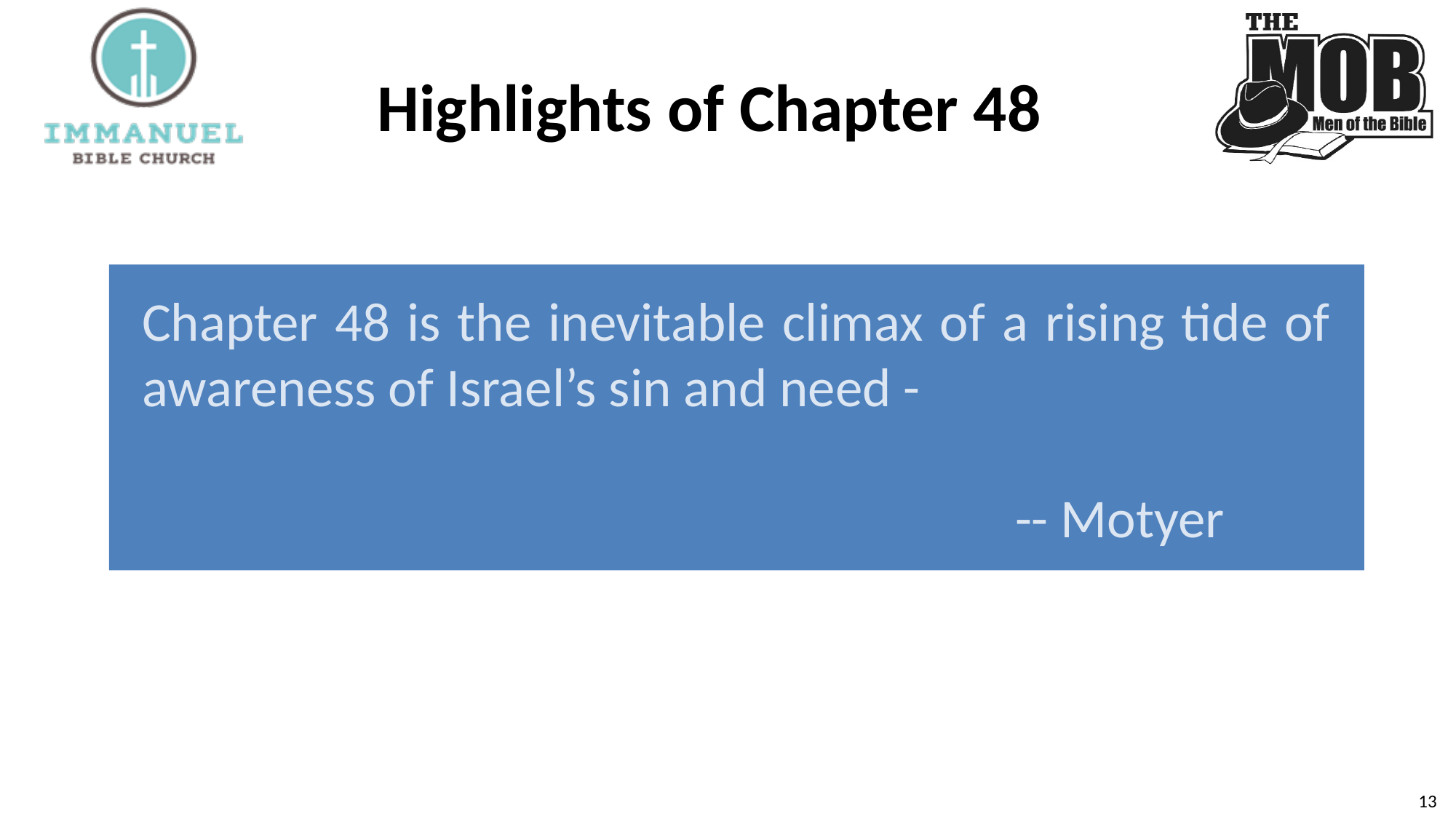

Highlights of Chapter 48
Chapter 48 is the inevitable climax of a rising tide of awareness of Israel’s sin and need -

								-- Motyer
13